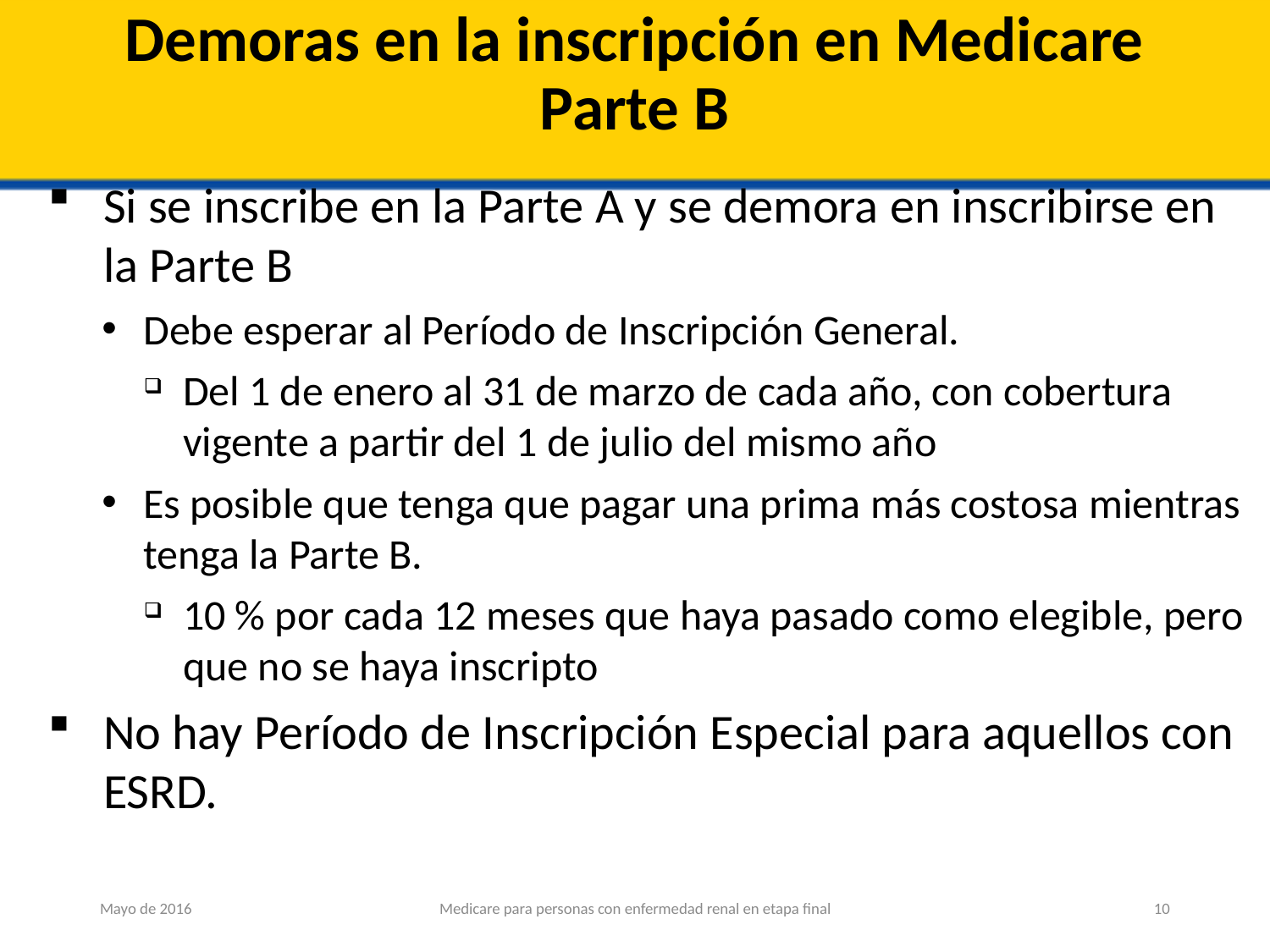

# Demoras en la inscripción en Medicare Parte B
Si se inscribe en la Parte A y se demora en inscribirse en la Parte B
Debe esperar al Período de Inscripción General.
Del 1 de enero al 31 de marzo de cada año, con cobertura vigente a partir del 1 de julio del mismo año
Es posible que tenga que pagar una prima más costosa mientras tenga la Parte B.
10 % por cada 12 meses que haya pasado como elegible, pero que no se haya inscripto
No hay Período de Inscripción Especial para aquellos con ESRD.
Mayo de 2016
Medicare para personas con enfermedad renal en etapa final
10